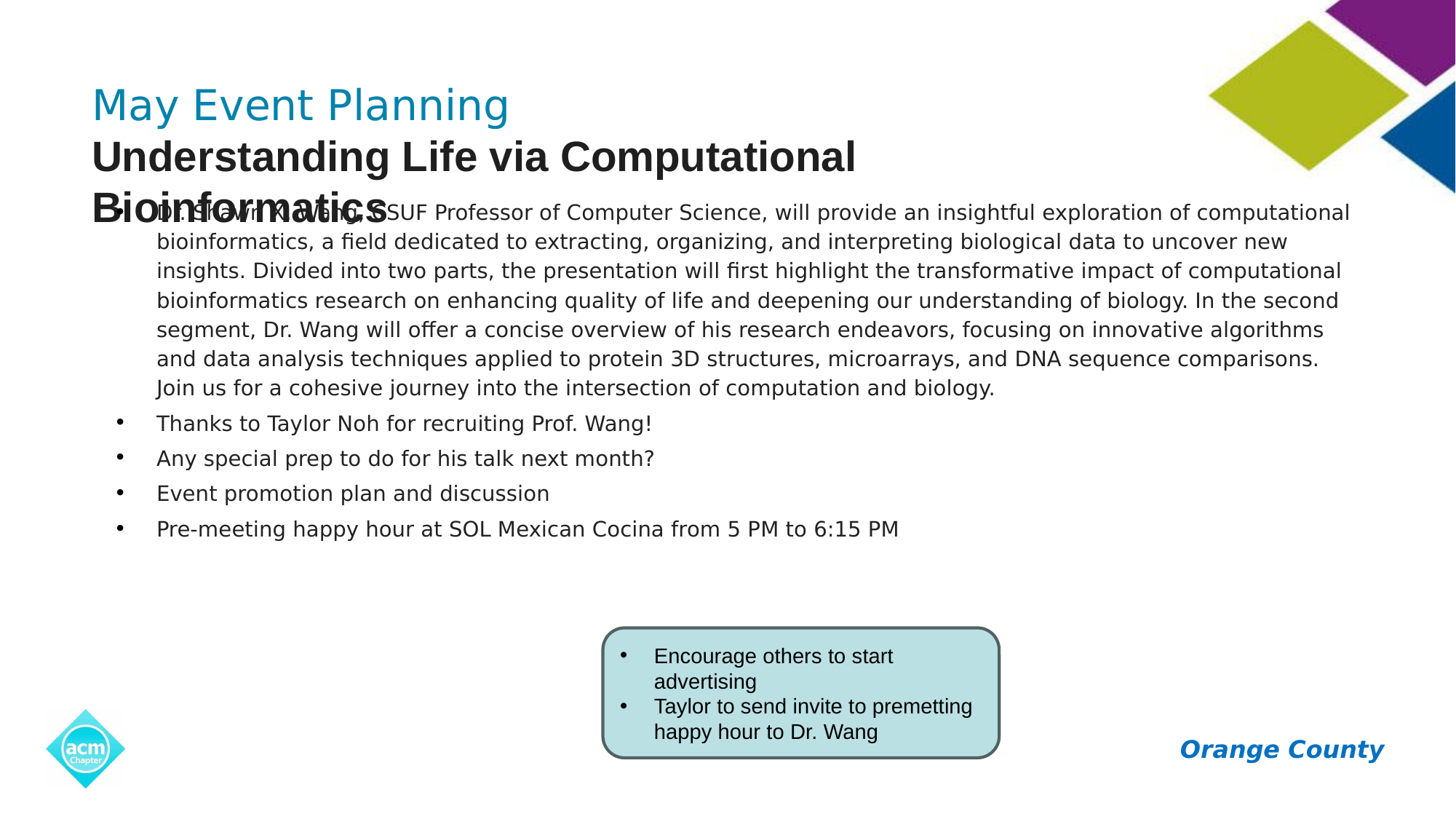

# May Event Planning Understanding Life via Computational Bioinformatics
Dr. Shawn X. Wang, CSUF Professor of Computer Science, will provide an insightful exploration of computational bioinformatics, a field dedicated to extracting, organizing, and interpreting biological data to uncover new insights. Divided into two parts, the presentation will first highlight the transformative impact of computational bioinformatics research on enhancing quality of life and deepening our understanding of biology. In the second segment, Dr. Wang will offer a concise overview of his research endeavors, focusing on innovative algorithms and data analysis techniques applied to protein 3D structures, microarrays, and DNA sequence comparisons. Join us for a cohesive journey into the intersection of computation and biology.
Thanks to Taylor Noh for recruiting Prof. Wang!
Any special prep to do for his talk next month?
Event promotion plan and discussion
Pre-meeting happy hour at SOL Mexican Cocina from 5 PM to 6:15 PM

Encourage others to start advertising
Taylor to send invite to premetting happy hour to Dr. Wang